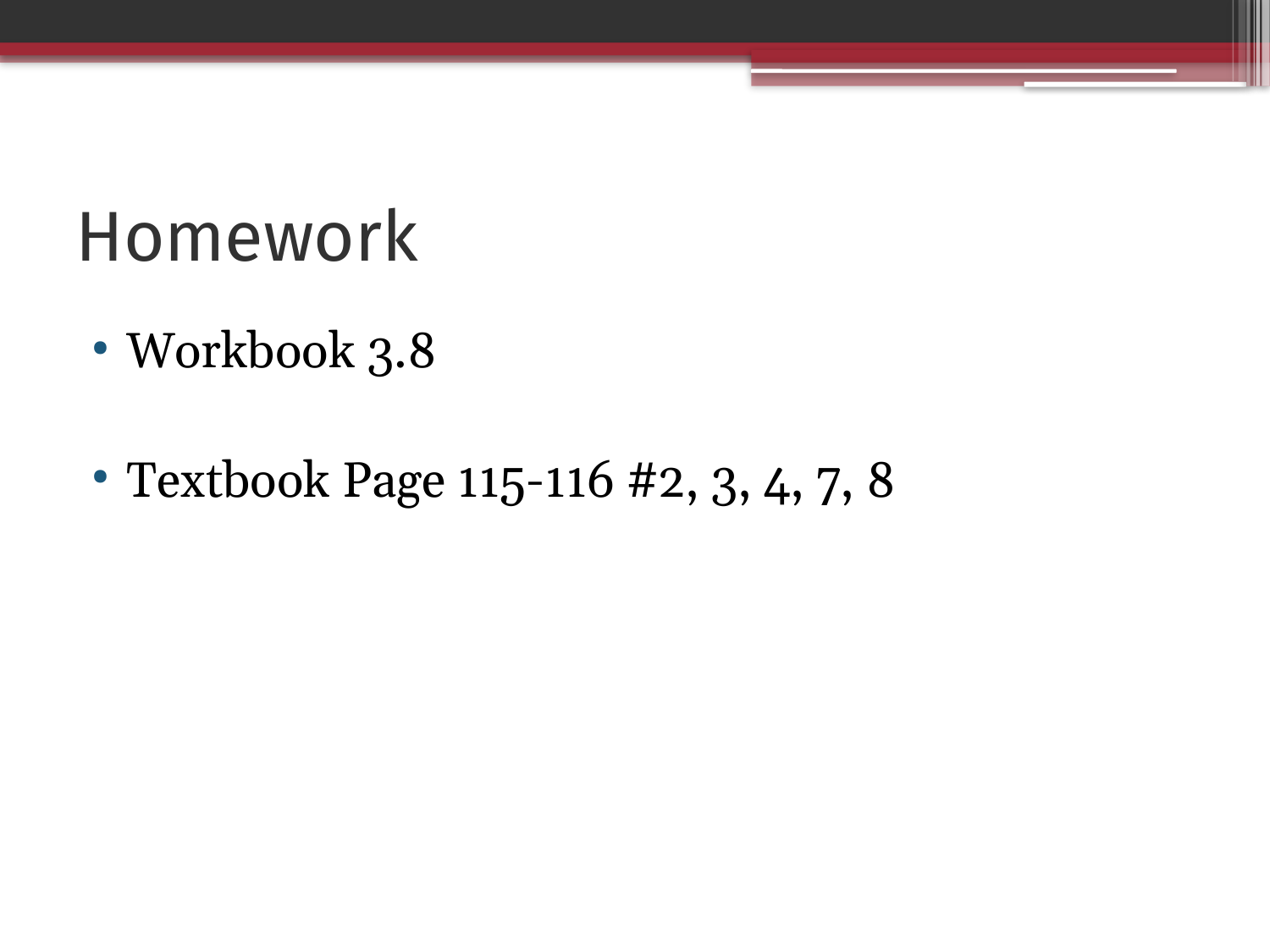

# Homework
Workbook 3.8

Textbook Page 115-116 #2, 3, 4, 7, 8